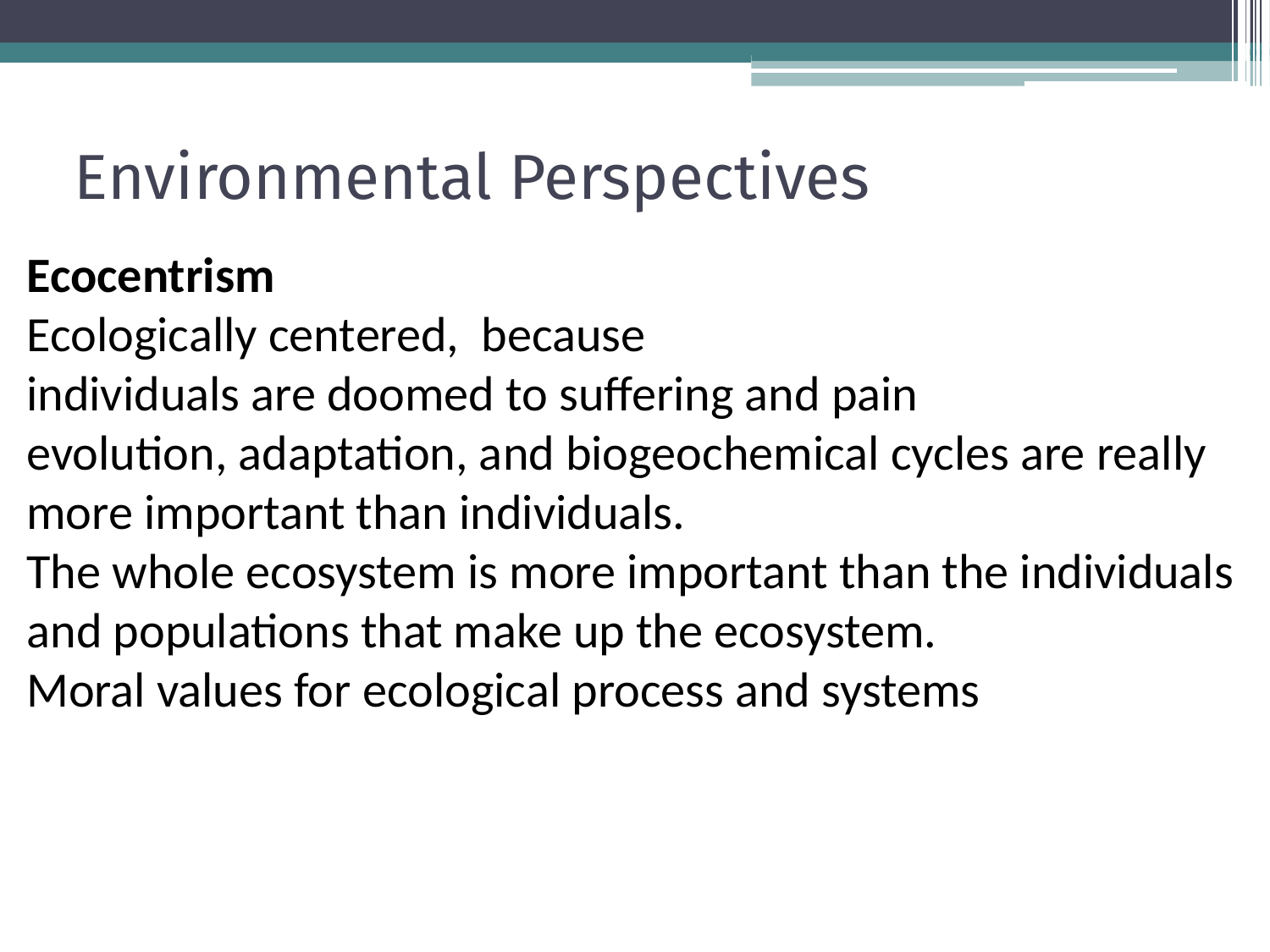

# Environmental Perspectives
Ecocentrism
Ecologically centered,  because
individuals are doomed to suffering and pain
evolution, adaptation, and biogeochemical cycles are really more important than individuals.
The whole ecosystem is more important than the individuals and populations that make up the ecosystem.
Moral values for ecological process and systems